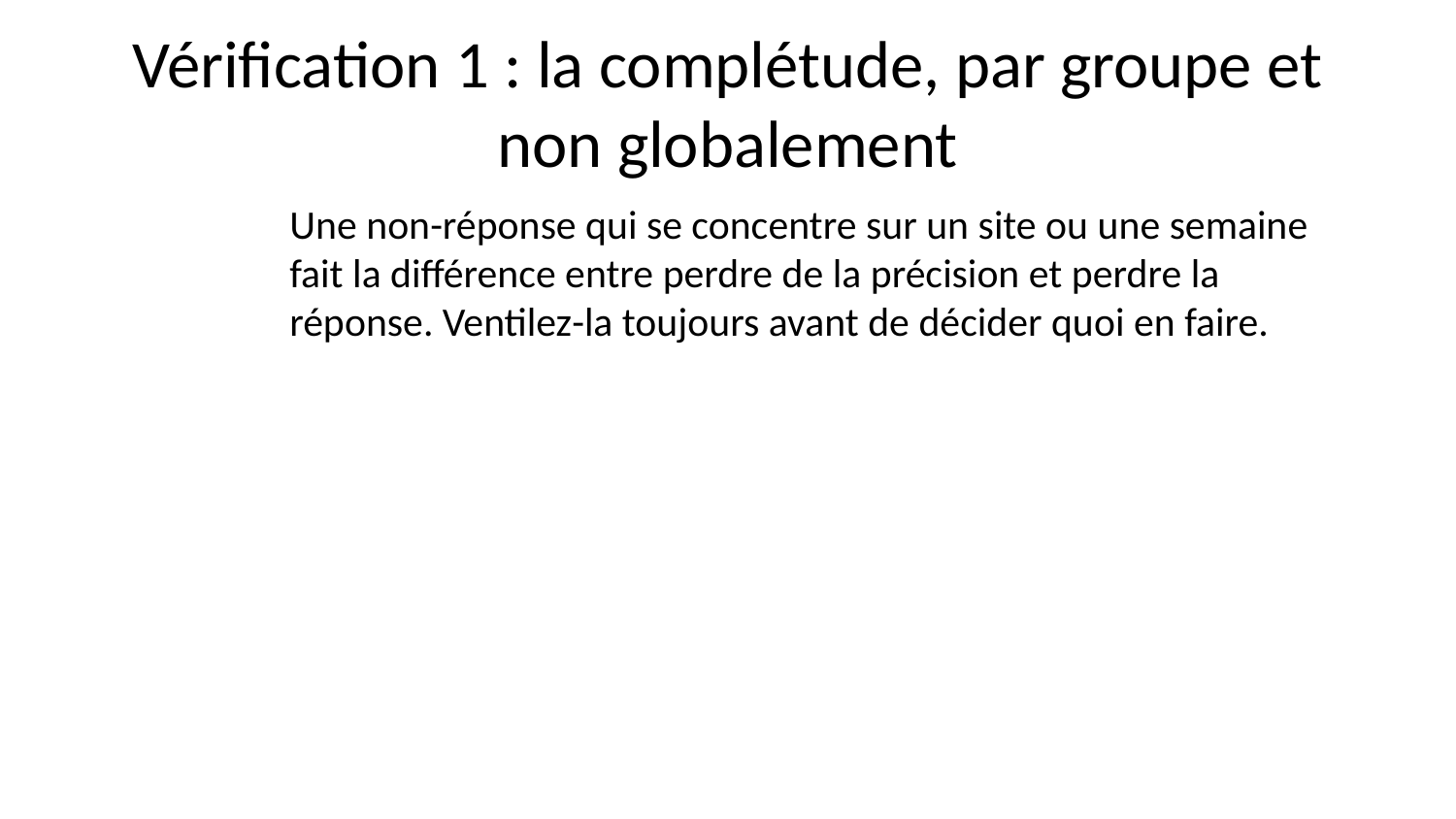

# Vérification 1 : la complétude, par groupe et non globalement
Une non-réponse qui se concentre sur un site ou une semaine fait la différence entre perdre de la précision et perdre la réponse. Ventilez-la toujours avant de décider quoi en faire.